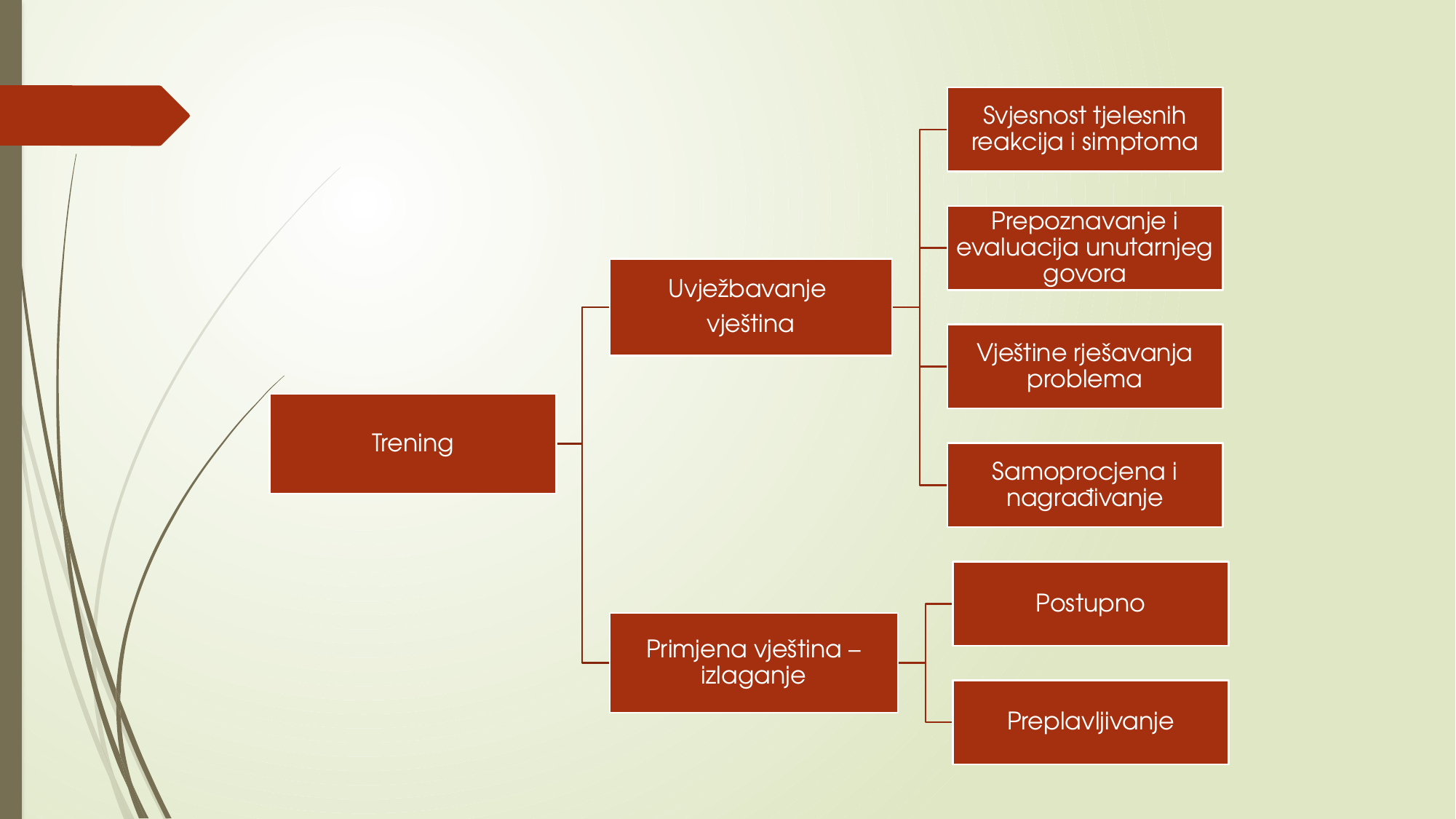

Trening
Uvježbavanje
vještina
Svjesnost tjelesnih reakcija i simptoma
Prepoznavanje i evaluacija unutarnjeg govora
Vještine rješavanja problema
Samoprocjena i nagrađivanje
Primjena vještina – izlaganje
Postupno
Preplavljivanje